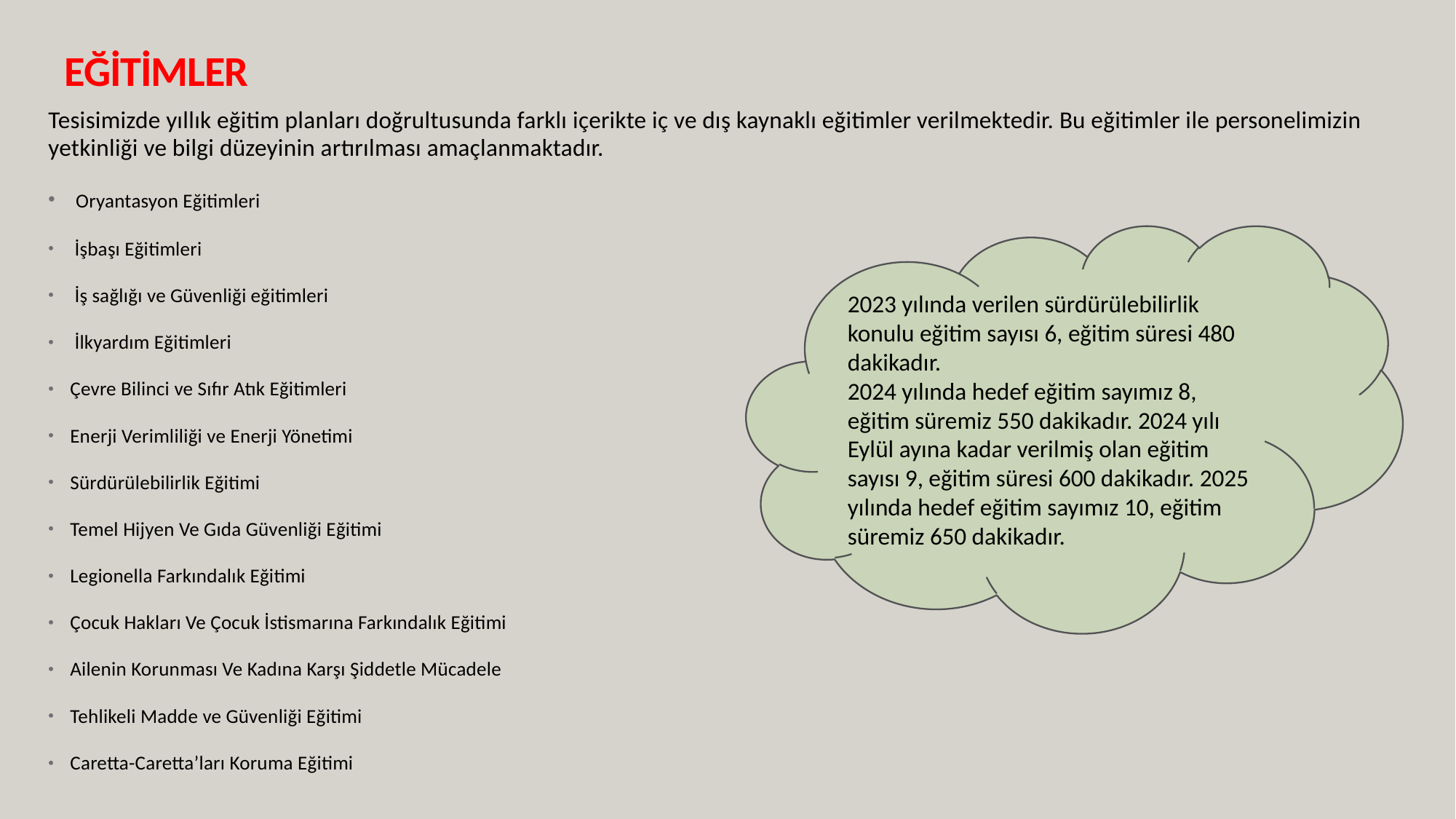

# EĞİTİMLER
Tesisimizde yıllık eğitim planları doğrultusunda farklı içerikte iç ve dış kaynaklı eğitimler verilmektedir. Bu eğitimler ile personelimizin yetkinliği ve bilgi düzeyinin artırılması amaçlanmaktadır.
 Oryantasyon Eğitimleri
 İşbaşı Eğitimleri
 İş sağlığı ve Güvenliği eğitimleri
 İlkyardım Eğitimleri
Çevre Bilinci ve Sıfır Atık Eğitimleri
Enerji Verimliliği ve Enerji Yönetimi
Sürdürülebilirlik Eğitimi
Temel Hijyen Ve Gıda Güvenliği Eğitimi
Legionella Farkındalık Eğitimi
Çocuk Hakları Ve Çocuk İstismarına Farkındalık Eğitimi
Ailenin Korunması Ve Kadına Karşı Şiddetle Mücadele
Tehlikeli Madde ve Güvenliği Eğitimi
Caretta-Caretta’ları Koruma Eğitimi
2023 yılında verilen sürdürülebilirlik konulu eğitim sayısı 6, eğitim süresi 480 dakikadır.
2024 yılında hedef eğitim sayımız 8, eğitim süremiz 550 dakikadır. 2024 yılı Eylül ayına kadar verilmiş olan eğitim sayısı 9, eğitim süresi 600 dakikadır. 2025 yılında hedef eğitim sayımız 10, eğitim süremiz 650 dakikadır.